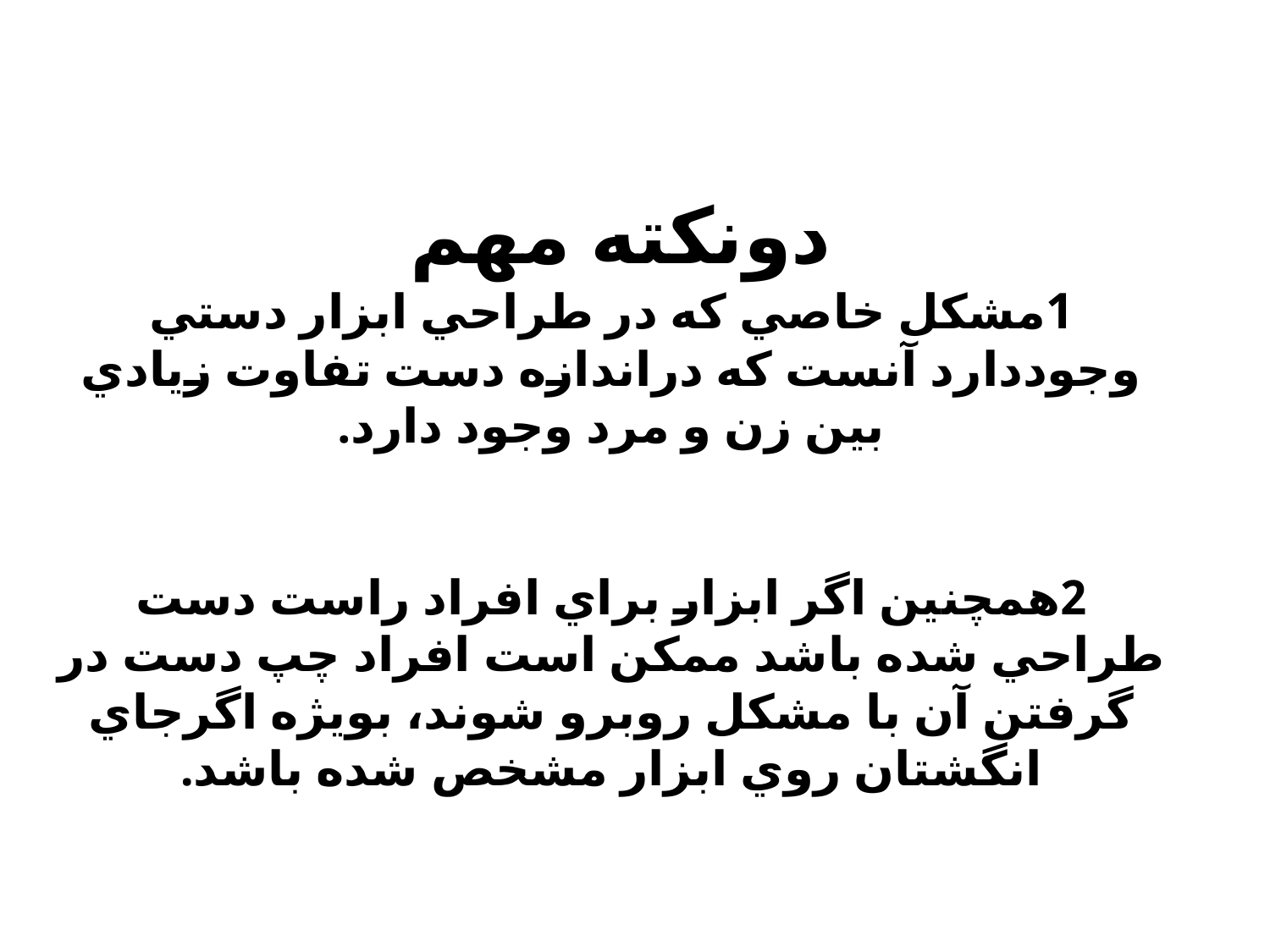

# دونکته مهم 1مشكل خاصي كه در طراحي ابزار دستي وجوددارد آنست كه دراندازه دست تفاوت زيادي بين زن و مرد وجود دارد. 2ھمچنين اگر ابزار براي افراد راست دست طراحي شده باشد ممكن است افراد چپ دست در گرفتن آن با مشكل روبرو شوند، بويژه اگرجاي انگشتان روي ابزار مشخص شده باشد.